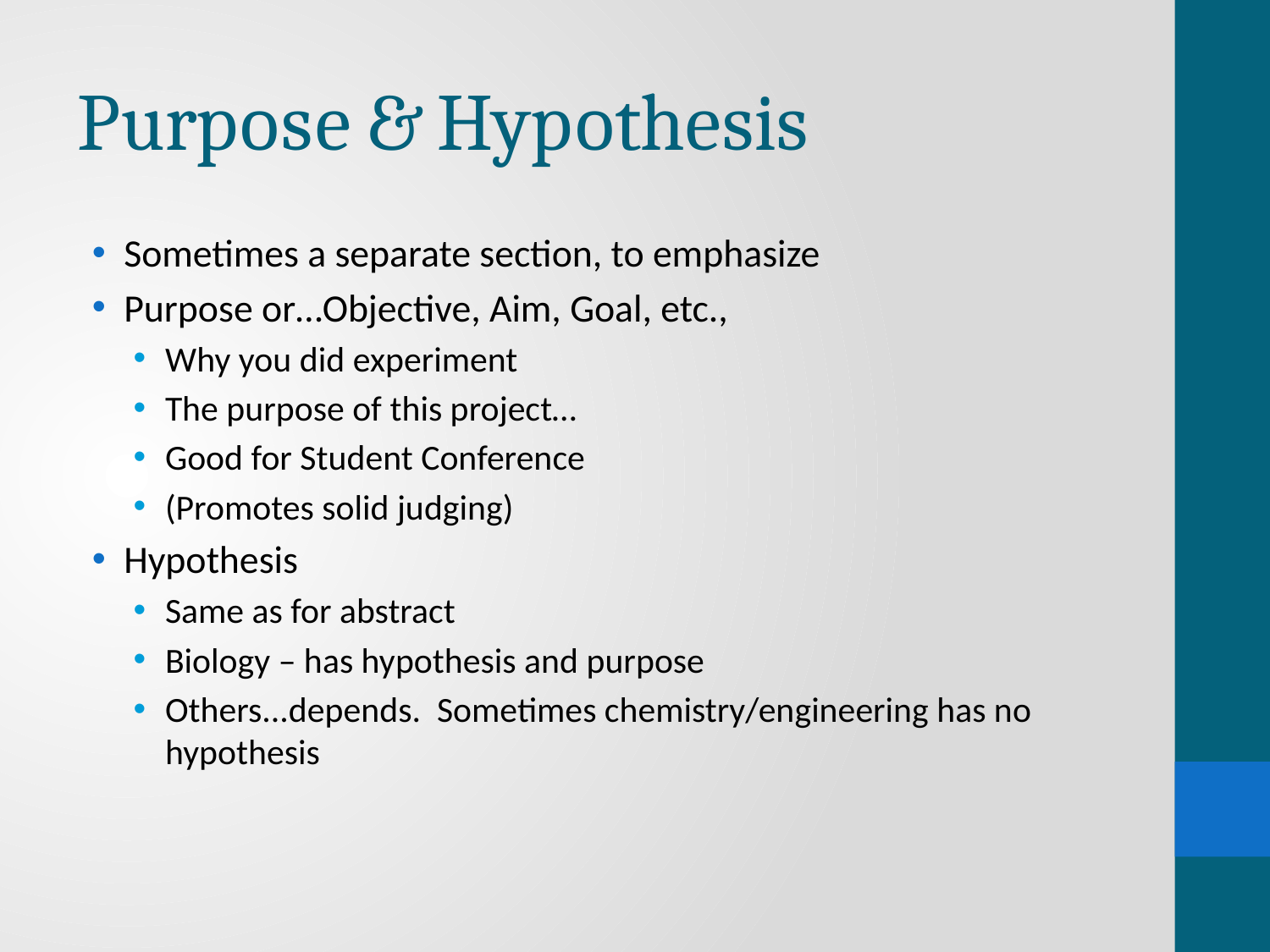

# Purpose & Hypothesis
Sometimes a separate section, to emphasize
Purpose or…Objective, Aim, Goal, etc.,
Why you did experiment
The purpose of this project…
Good for Student Conference
(Promotes solid judging)
Hypothesis
Same as for abstract
Biology – has hypothesis and purpose
Others...depends.  Sometimes chemistry/engineering has no hypothesis